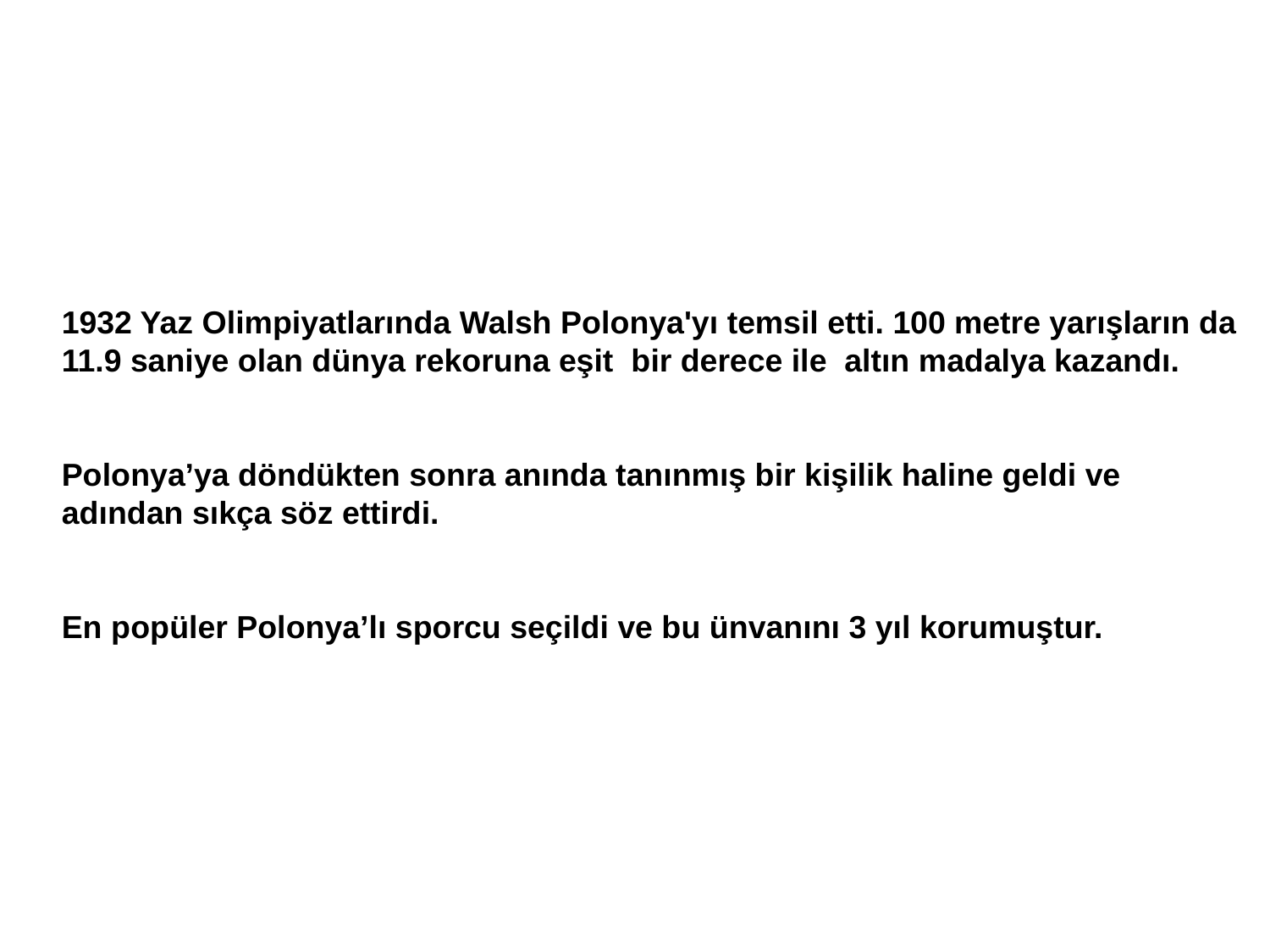

1932 Yaz Olimpiyatlarında Walsh Polonya'yı temsil etti. 100 metre yarışların da 11.9 saniye olan dünya rekoruna eşit  bir derece ile  altın madalya kazandı.

Polonya’ya döndükten sonra anında tanınmış bir kişilik haline geldi ve adından sıkça söz ettirdi.

En popüler Polonya’lı sporcu seçildi ve bu ünvanını 3 yıl korumuştur.